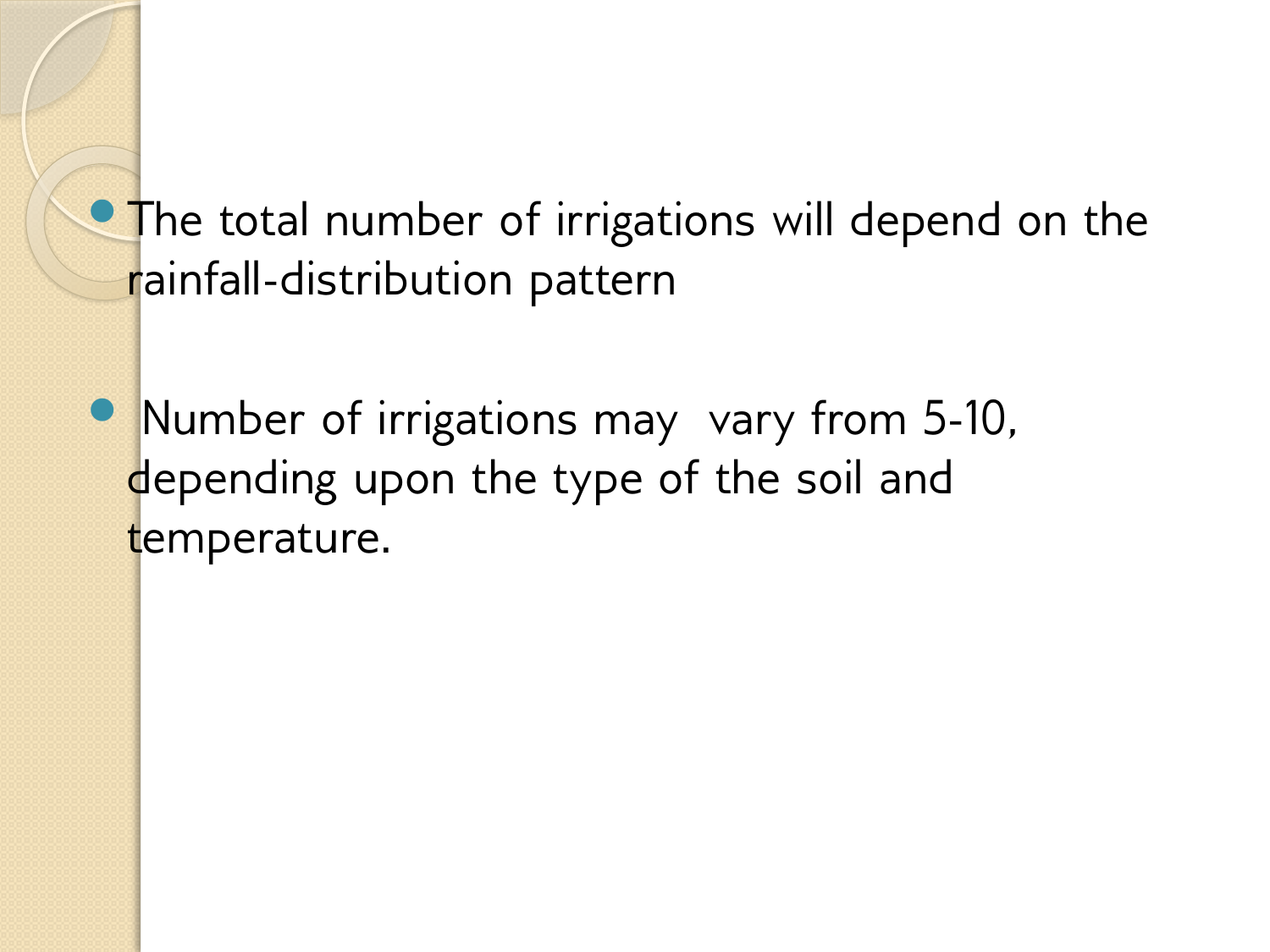

The total number of irrigations will depend on the rainfall-distribution pattern

 Number of irrigations may  vary from 5-10, depending upon the type of the soil and  temperature.